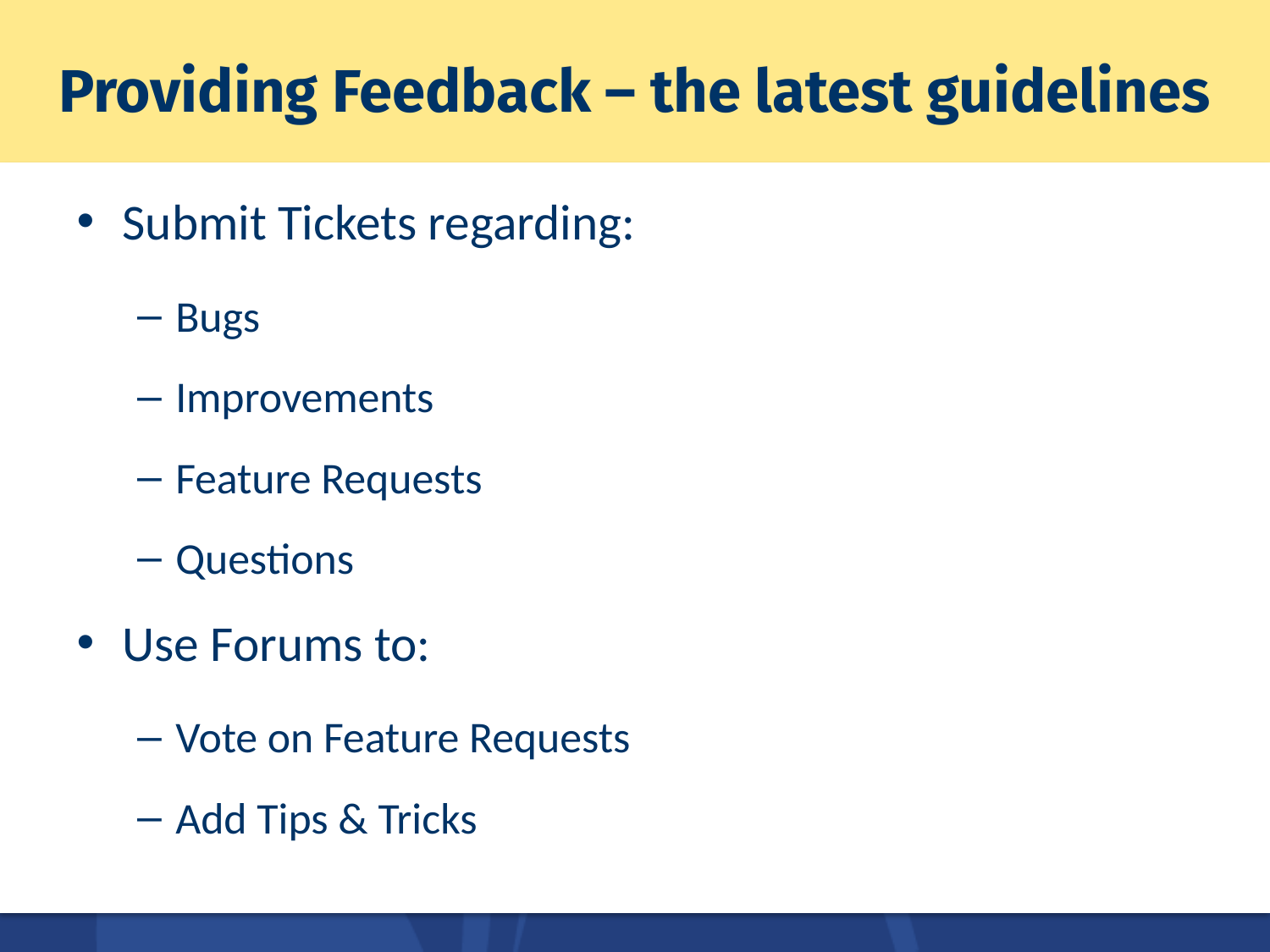

# Providing Feedback – the latest guidelines
Submit Tickets regarding:
Bugs
Improvements
Feature Requests
Questions
Use Forums to:
Vote on Feature Requests
Add Tips & Tricks